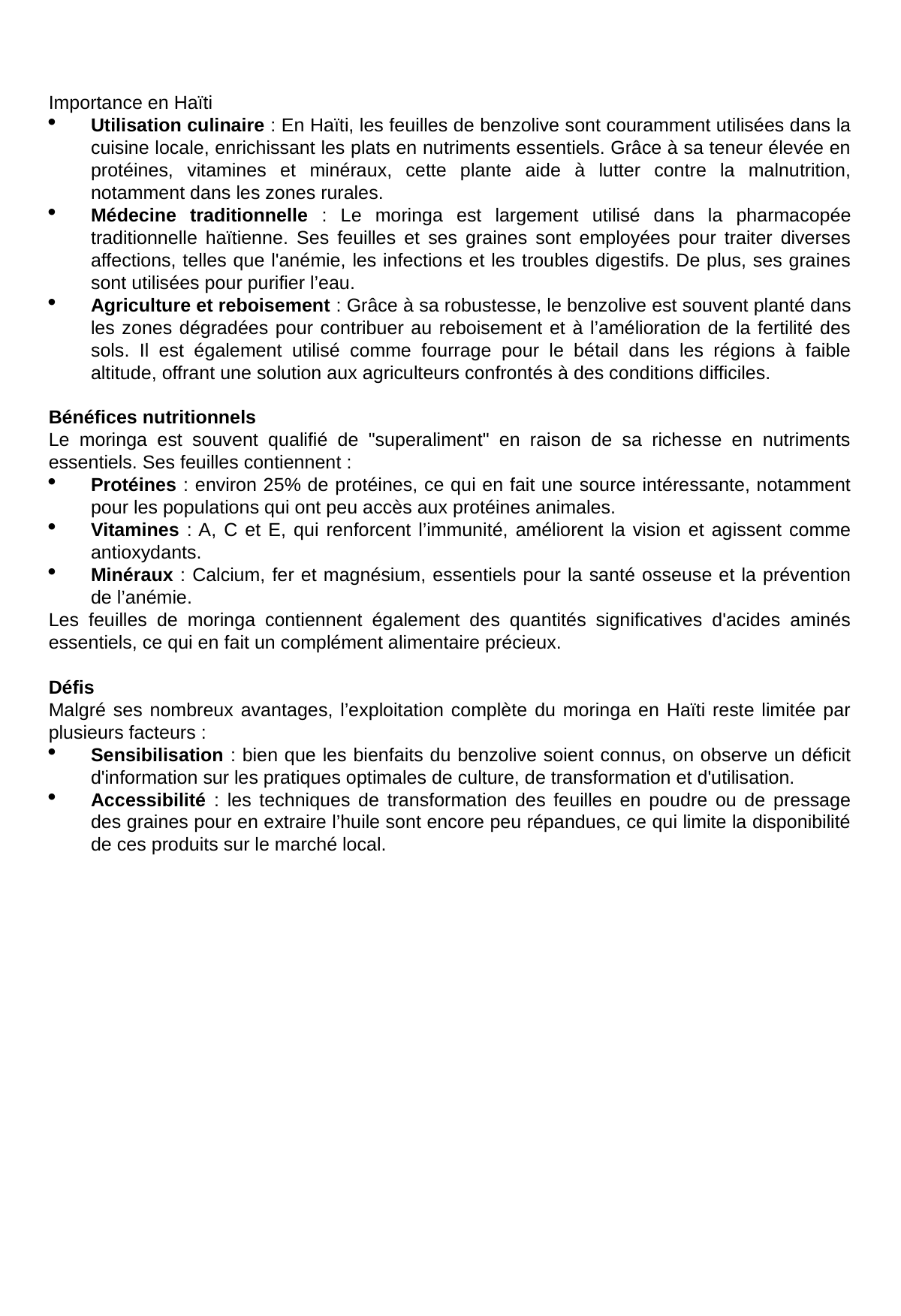

Importance en Haïti
Utilisation culinaire : En Haïti, les feuilles de benzolive sont couramment utilisées dans la cuisine locale, enrichissant les plats en nutriments essentiels. Grâce à sa teneur élevée en protéines, vitamines et minéraux, cette plante aide à lutter contre la malnutrition, notamment dans les zones rurales.
Médecine traditionnelle : Le moringa est largement utilisé dans la pharmacopée traditionnelle haïtienne. Ses feuilles et ses graines sont employées pour traiter diverses affections, telles que l'anémie, les infections et les troubles digestifs. De plus, ses graines sont utilisées pour purifier l’eau.
Agriculture et reboisement : Grâce à sa robustesse, le benzolive est souvent planté dans les zones dégradées pour contribuer au reboisement et à l’amélioration de la fertilité des sols. Il est également utilisé comme fourrage pour le bétail dans les régions à faible altitude, offrant une solution aux agriculteurs confrontés à des conditions difficiles.

Bénéfices nutritionnels
Le moringa est souvent qualifié de "superaliment" en raison de sa richesse en nutriments essentiels. Ses feuilles contiennent :
Protéines : environ 25% de protéines, ce qui en fait une source intéressante, notamment pour les populations qui ont peu accès aux protéines animales.
Vitamines : A, C et E, qui renforcent l’immunité, améliorent la vision et agissent comme antioxydants.
Minéraux : Calcium, fer et magnésium, essentiels pour la santé osseuse et la prévention de l’anémie.
Les feuilles de moringa contiennent également des quantités significatives d'acides aminés essentiels, ce qui en fait un complément alimentaire précieux.

Défis
Malgré ses nombreux avantages, l’exploitation complète du moringa en Haïti reste limitée par plusieurs facteurs :
Sensibilisation : bien que les bienfaits du benzolive soient connus, on observe un déficit d'information sur les pratiques optimales de culture, de transformation et d'utilisation.
Accessibilité : les techniques de transformation des feuilles en poudre ou de pressage des graines pour en extraire l’huile sont encore peu répandues, ce qui limite la disponibilité de ces produits sur le marché local.